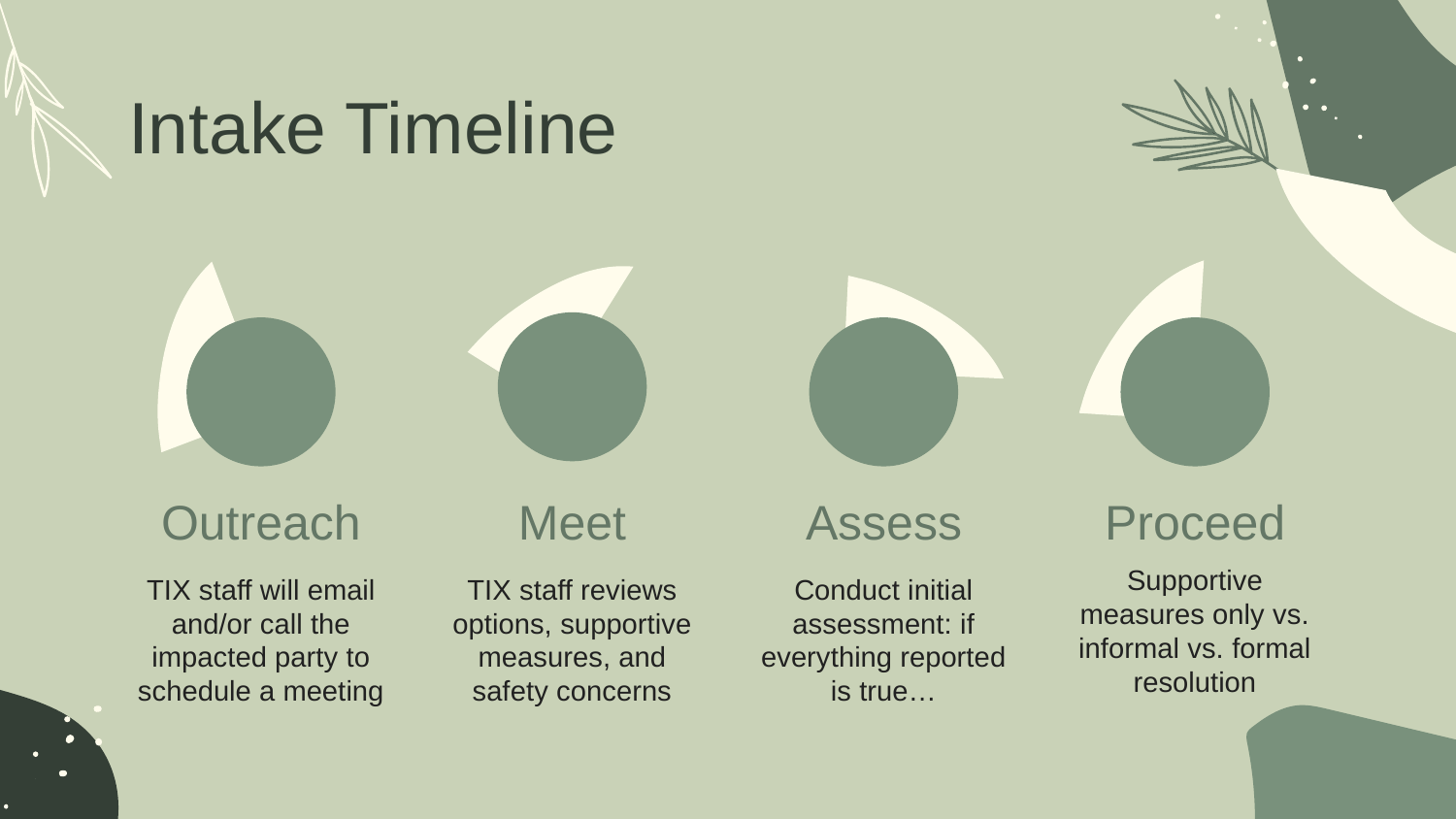

# Intake Timeline

Outreach
Meet
Assess
Proceed
Supportive measures only vs. informal vs. formal resolution
TIX staff will email and/or call the impacted party to schedule a meeting
TIX staff reviews options, supportive measures, and safety concerns
Conduct initial assessment: if everything reported is true…